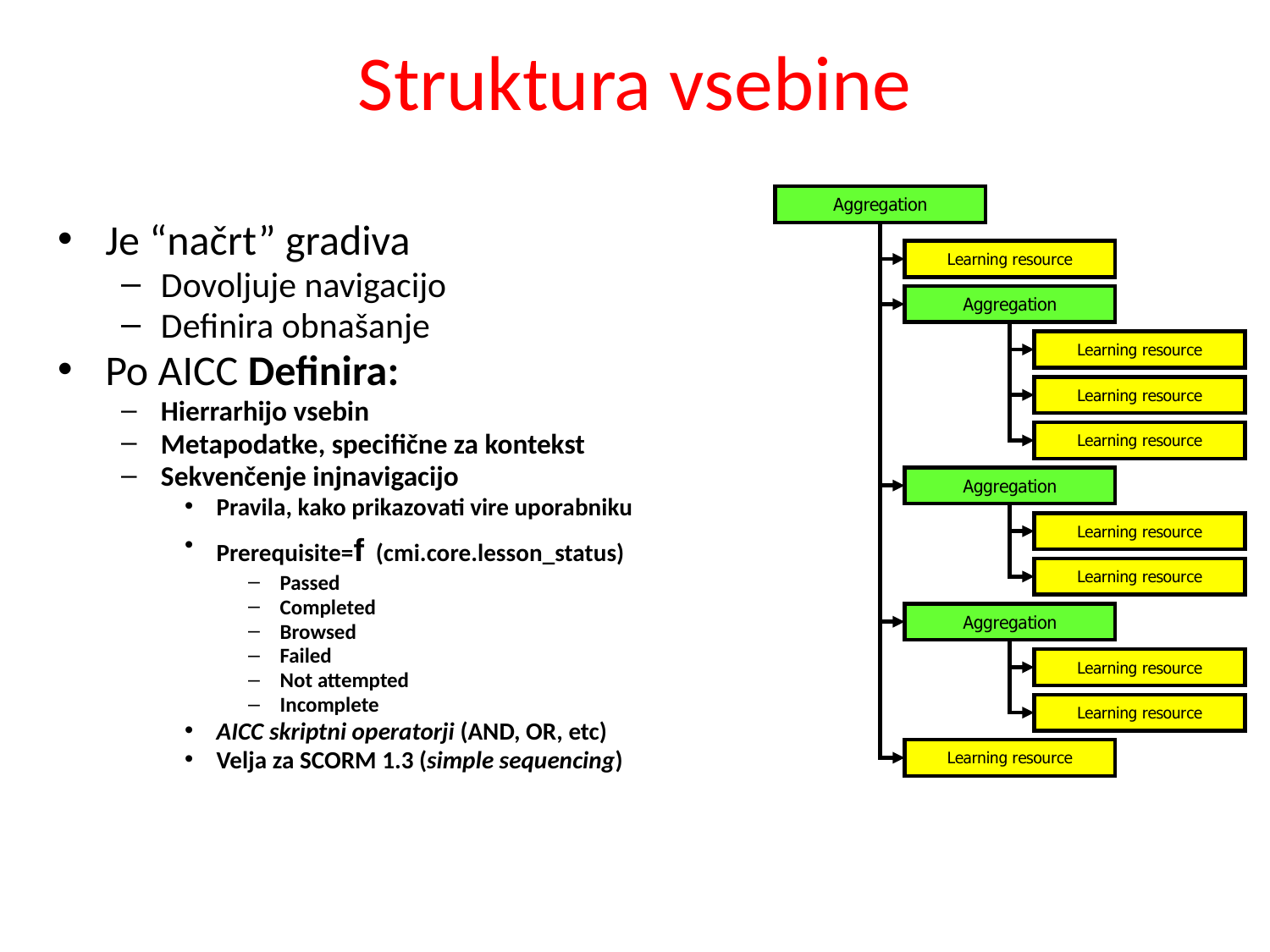

# Struktura vsebine
Aggregation
Learning resource
Aggregation
Learning resource
Learning resource
Learning resource
Aggregation
Learning resource
Learning resource
Aggregation
Learning resource
Learning resource
Learning resource
Je “načrt” gradiva
Dovoljuje navigacijo
Definira obnašanje
Po AICC Definira:
Hierrarhijo vsebin
Metapodatke, specifične za kontekst
Sekvenčenje injnavigacijo
Pravila, kako prikazovati vire uporabniku
Prerequisite=f (cmi.core.lesson_status)
Passed
Completed
Browsed
Failed
Not attempted
Incomplete
AICC skriptni operatorji (AND, OR, etc)
Velja za SCORM 1.3 (simple sequencing)